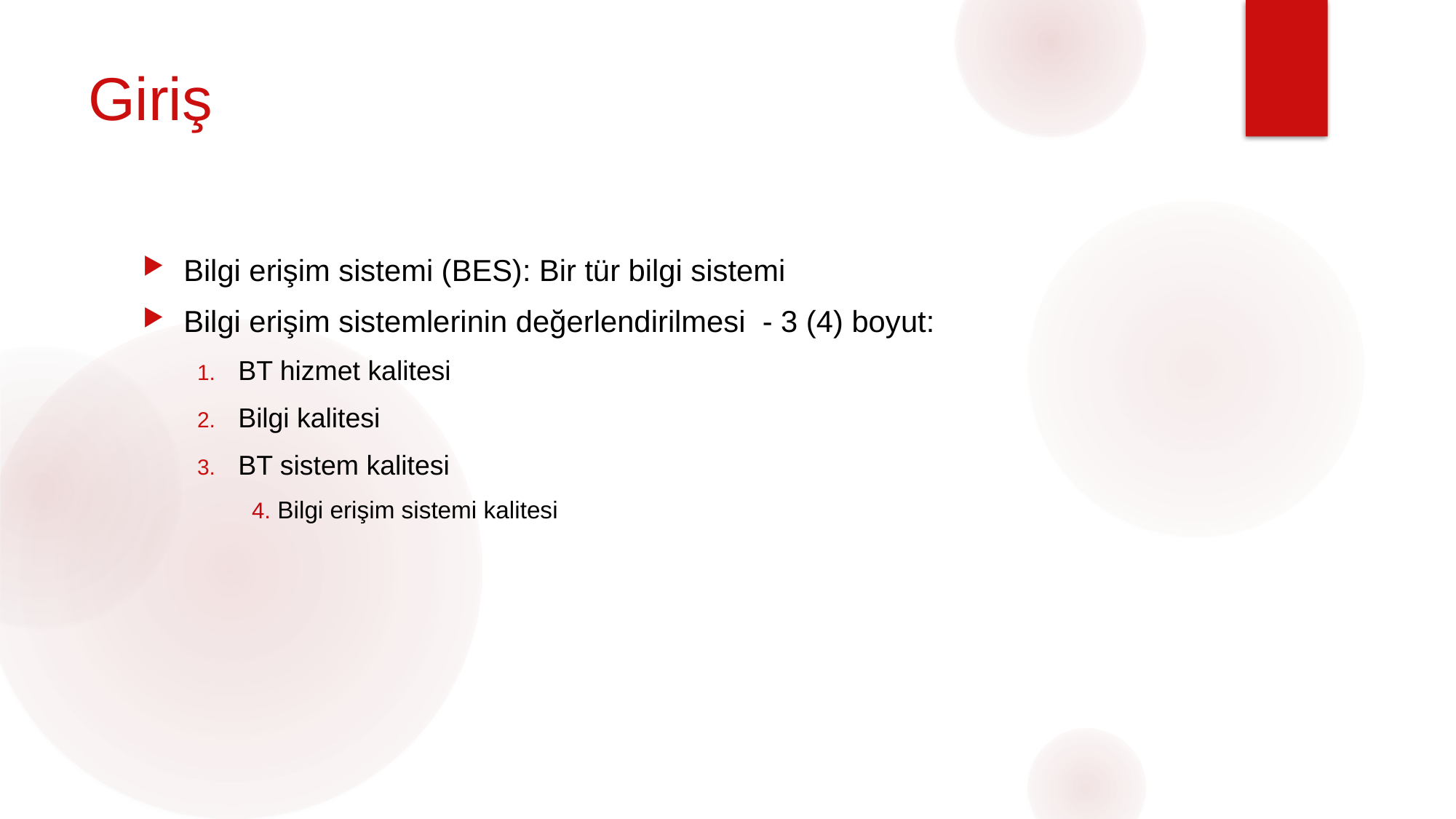

# Giriş
Bilgi erişim sistemi (BES): Bir tür bilgi sistemi
Bilgi erişim sistemlerinin değerlendirilmesi  - 3 (4) boyut:
BT hizmet kalitesi
Bilgi kalitesi
BT sistem kalitesi
4. Bilgi erişim sistemi kalitesi